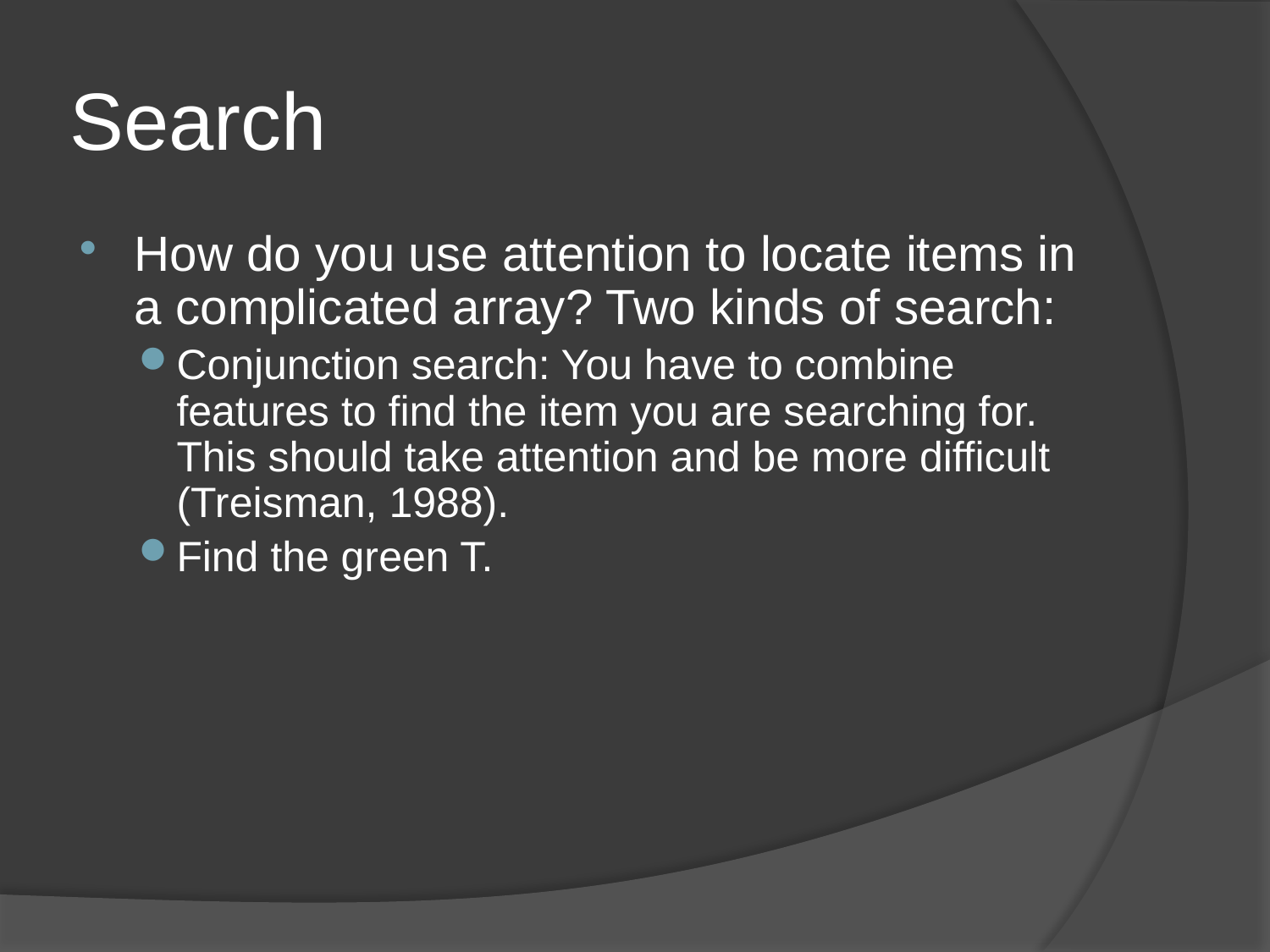

# Search
How do you use attention to locate items in a complicated array? Two kinds of search:
Conjunction search: You have to combine features to find the item you are searching for. This should take attention and be more difficult (Treisman, 1988).
Find the green T.